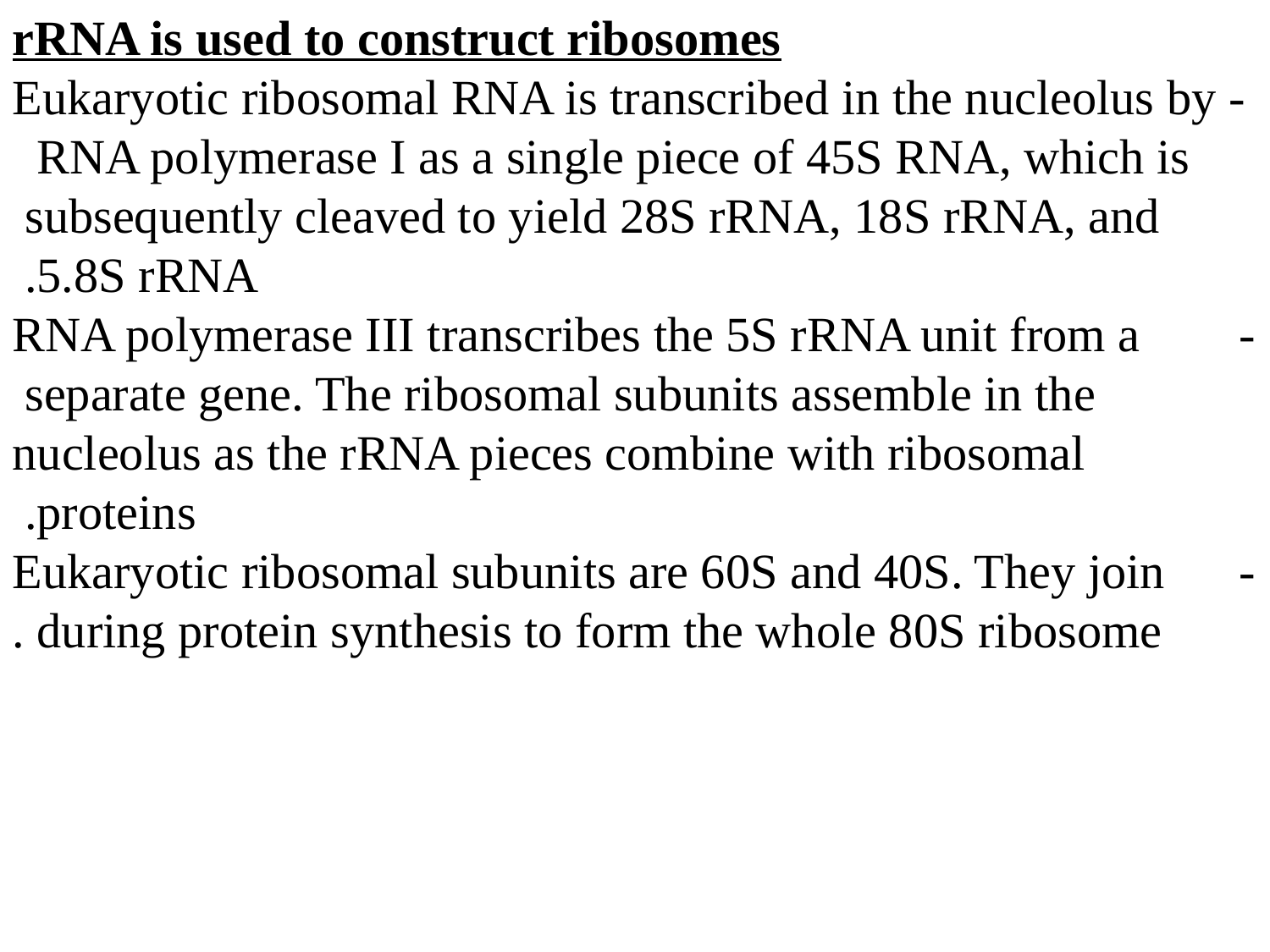

rRNA is used to construct ribosomes
- Eukaryotic ribosomal RNA is transcribed in the nucleolus by   RNA polymerase I as a single piece of 45S RNA, which is       subsequently cleaved to yield 28S rRNA, 18S rRNA, and        5.8S rRNA.
- RNA polymerase III transcribes the 5S rRNA unit from a         separate gene. The ribosomal subunits assemble in the              nucleolus as the rRNA pieces combine with ribosomal             proteins.
- Eukaryotic ribosomal subunits are 60S and 40S. They join       during protein synthesis to form the whole 80S ribosome.